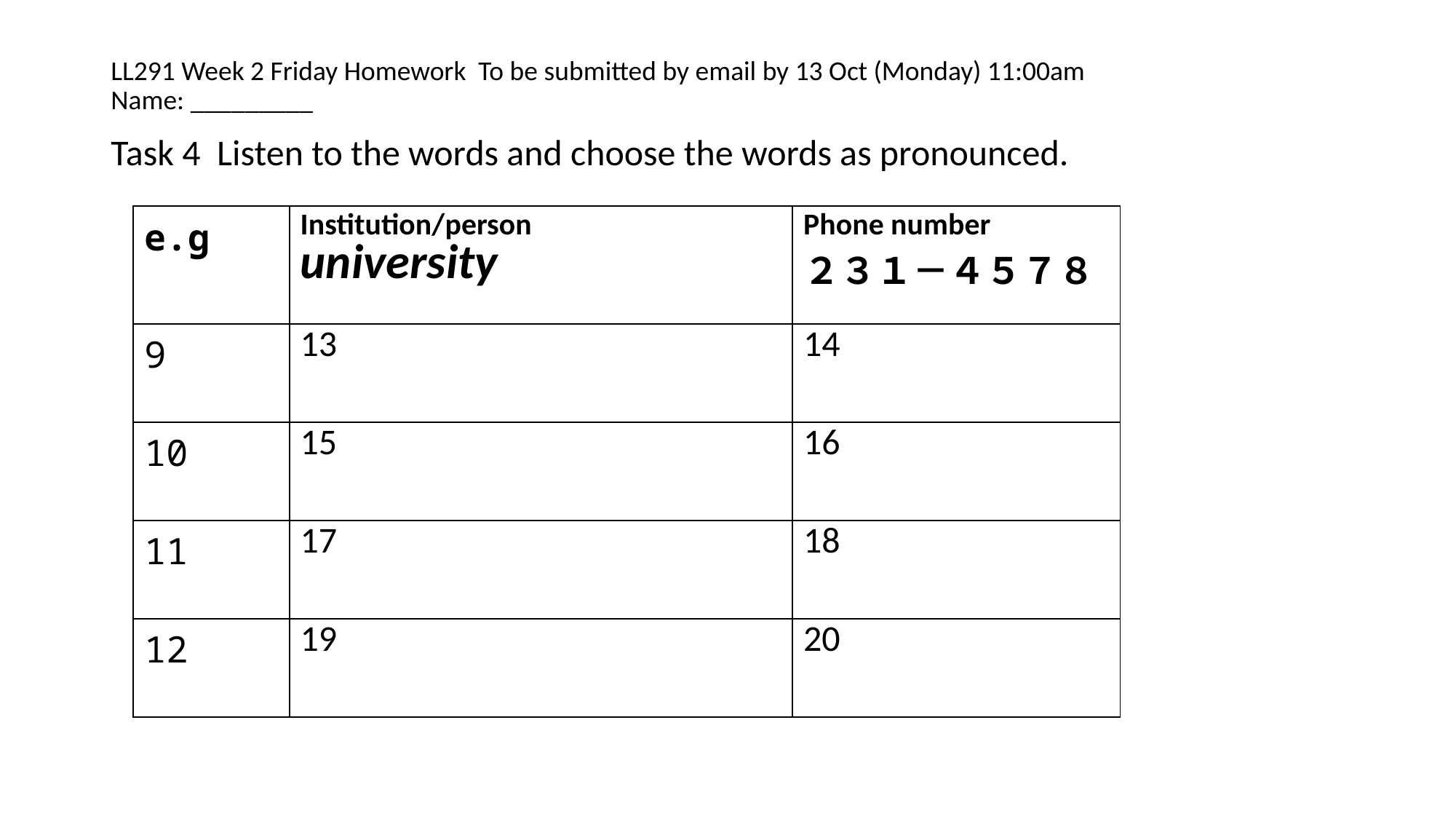

# LL291 Week 2 Friday Homework  To be submitted by email by 13 Oct (Monday) 11:00am Name: _________
Task 4  Listen to the words and choose the words as pronounced.

| e.g | Institution/person university | Phone number ２３１－４５７８ |
| --- | --- | --- |
| 9 | 13 | 14 |
| 10 | 15 | 16 |
| 11 | 17 | 18 |
| 12 | 19 | 20 |